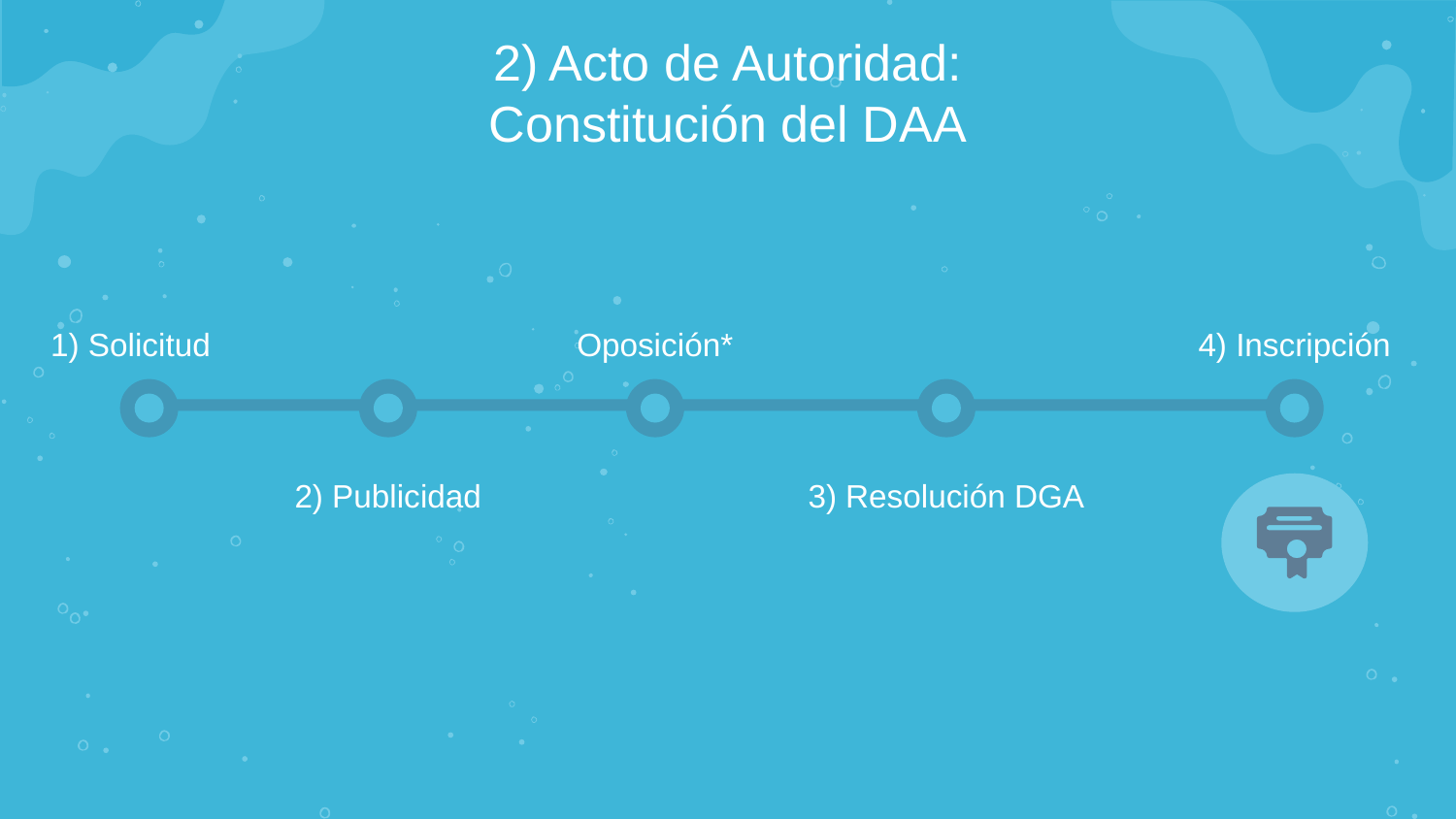

# 2) Acto de Autoridad: Constitución del DAA
4) Inscripción
Oposición*
1) Solicitud

3) Resolución DGA
2) Publicidad